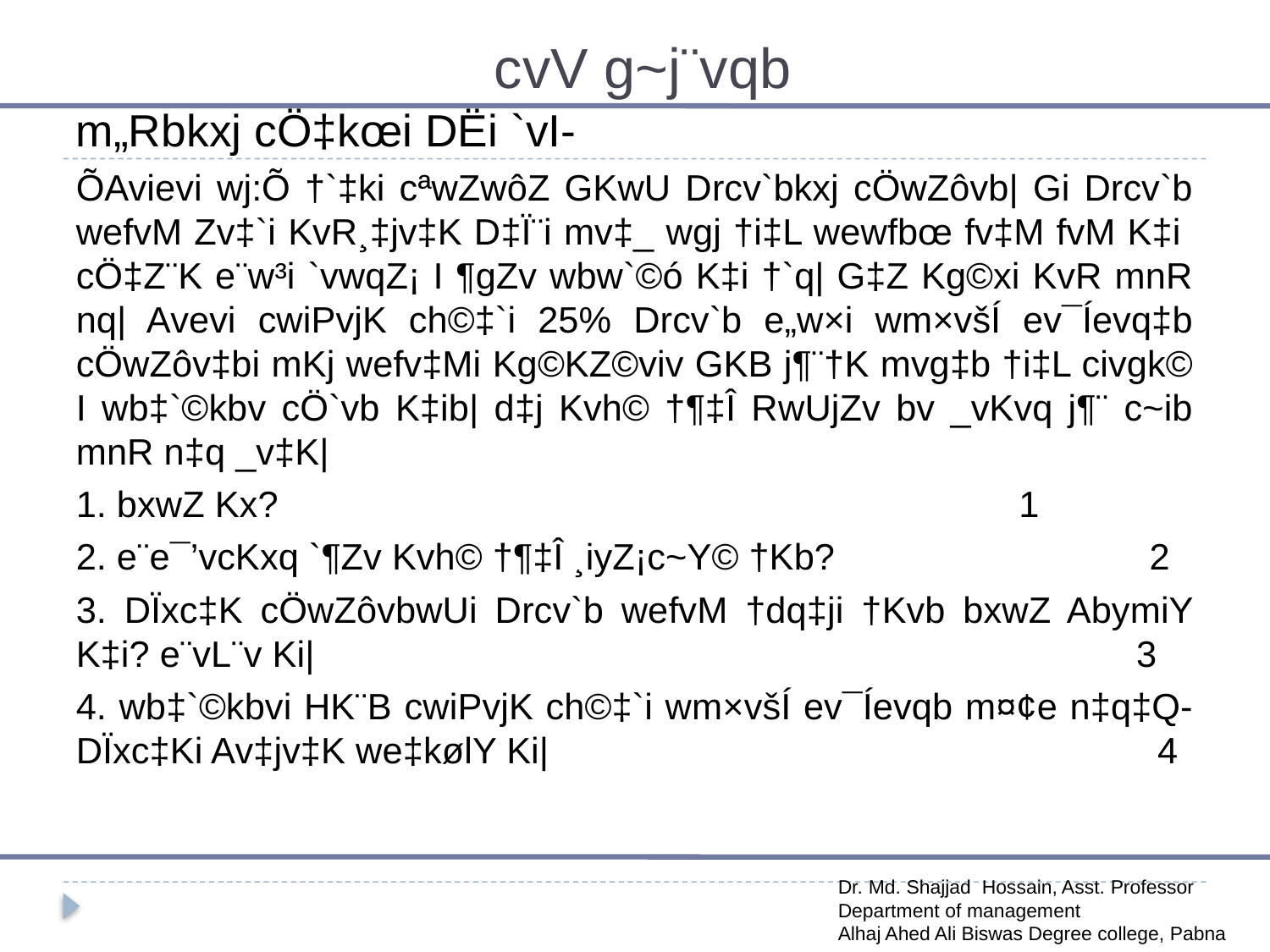

# cvV g~j¨vqb
m„Rbkxj cÖ‡kœi DËi `vI-
ÕAvievi wj:Õ †`‡ki cªwZwôZ GKwU Drcv`bkxj cÖwZôvb| Gi Drcv`b wefvM Zv‡`i KvR¸‡jv‡K D‡Ï¨i mv‡_ wgj †i‡L wewfbœ fv‡M fvM K‡i  cÖ‡Z¨K e¨w³i `vwqZ¡ I ¶gZv wbw`©ó K‡i †`q| G‡Z Kg©xi KvR mnR nq| Avevi cwiPvjK ch©‡`i 25% Drcv`b e„w×i wm×všÍ ev¯Íevq‡b cÖwZôv‡bi mKj wefv‡Mi Kg©KZ©viv GKB j¶¨†K mvg‡b †i‡L civgk© I wb‡`©kbv cÖ`vb K‡ib| d‡j Kvh© †¶‡Î RwUjZv bv _vKvq j¶¨ c~ib mnR n‡q _v‡K|
1. bxwZ Kx?                                                                         1
2. e¨e¯’vcKxq `¶Zv Kvh© †¶‡Î ¸iyZ¡c~Y© †Kb?                               2
3. DÏxc‡K cÖwZôvbwUi Drcv`b wefvM †dq‡ji †Kvb bxwZ AbymiY K‡i? e¨vL¨v Ki|                                                                                 3
4. wb‡`©kbvi HK¨B cwiPvjK ch©‡`i wm×všÍ ev¯Íevqb m¤¢e n‡q‡Q- DÏxc‡Ki Av‡jv‡K we‡kølY Ki|                                                            4

Dr. Md. Shajjad  Hossain, Asst. Professor
Department of management
Alhaj Ahed Ali Biswas Degree college, Pabna